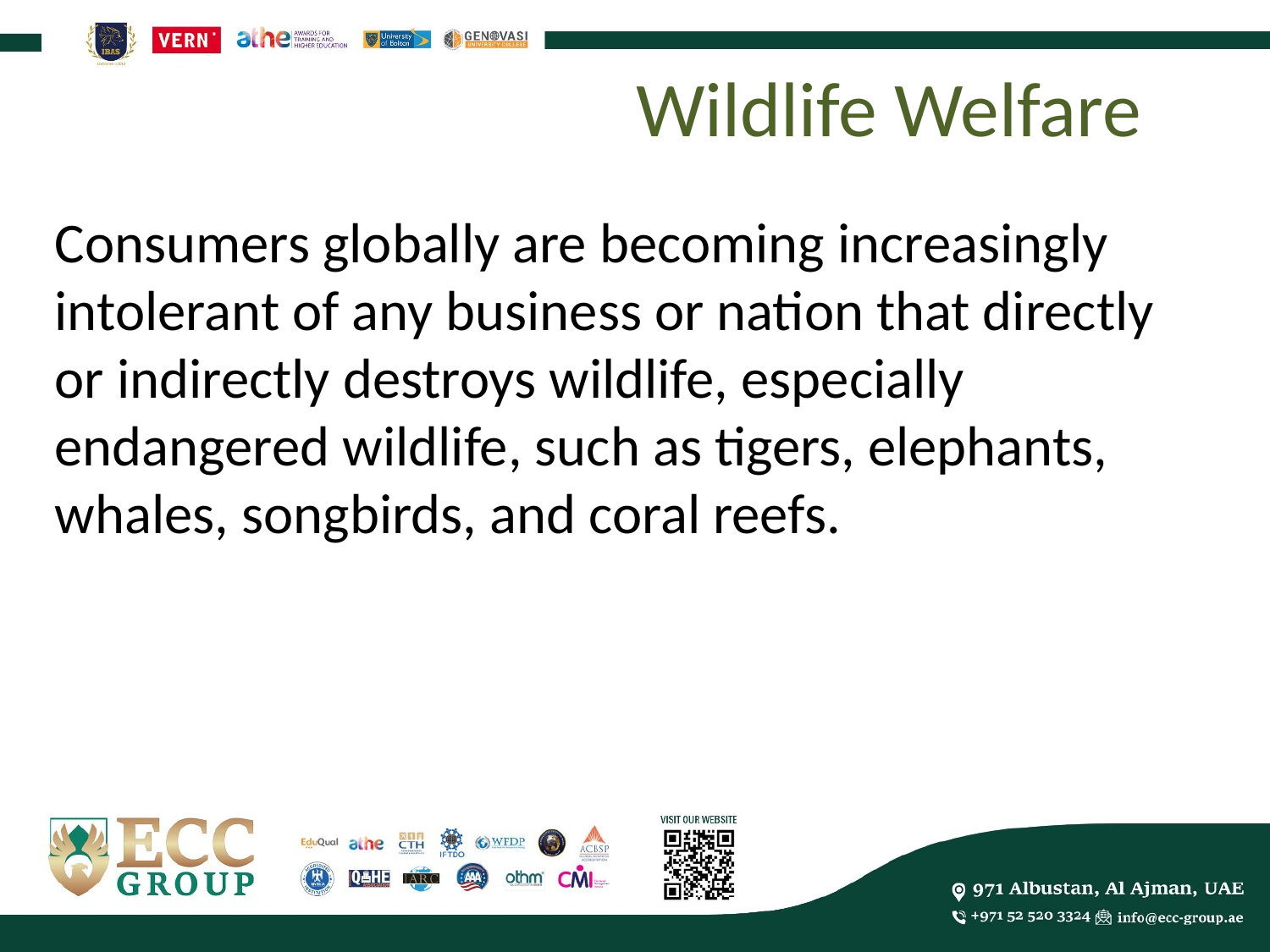

Wildlife Welfare

Consumers globally are becoming increasingly intolerant of any business or nation that directly or indirectly destroys wildlife, especially endangered wildlife, such as tigers, elephants, whales, songbirds, and coral reefs.